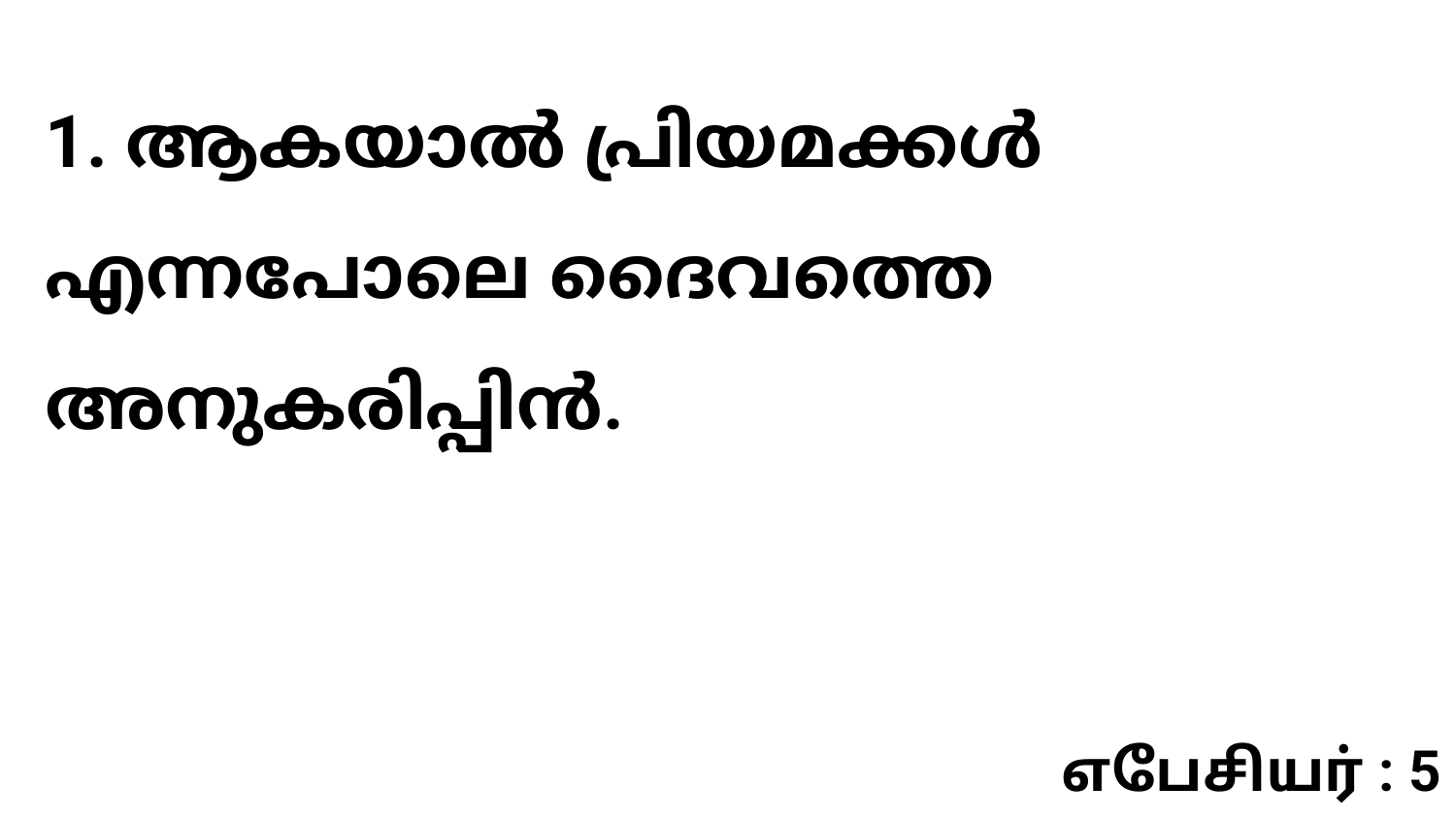

1. ആകയാൽ പ്രിയമക്കൾ എന്നപോലെ ദൈവത്തെ അനുകരിപ്പിൻ.
எபேசியர் : 5